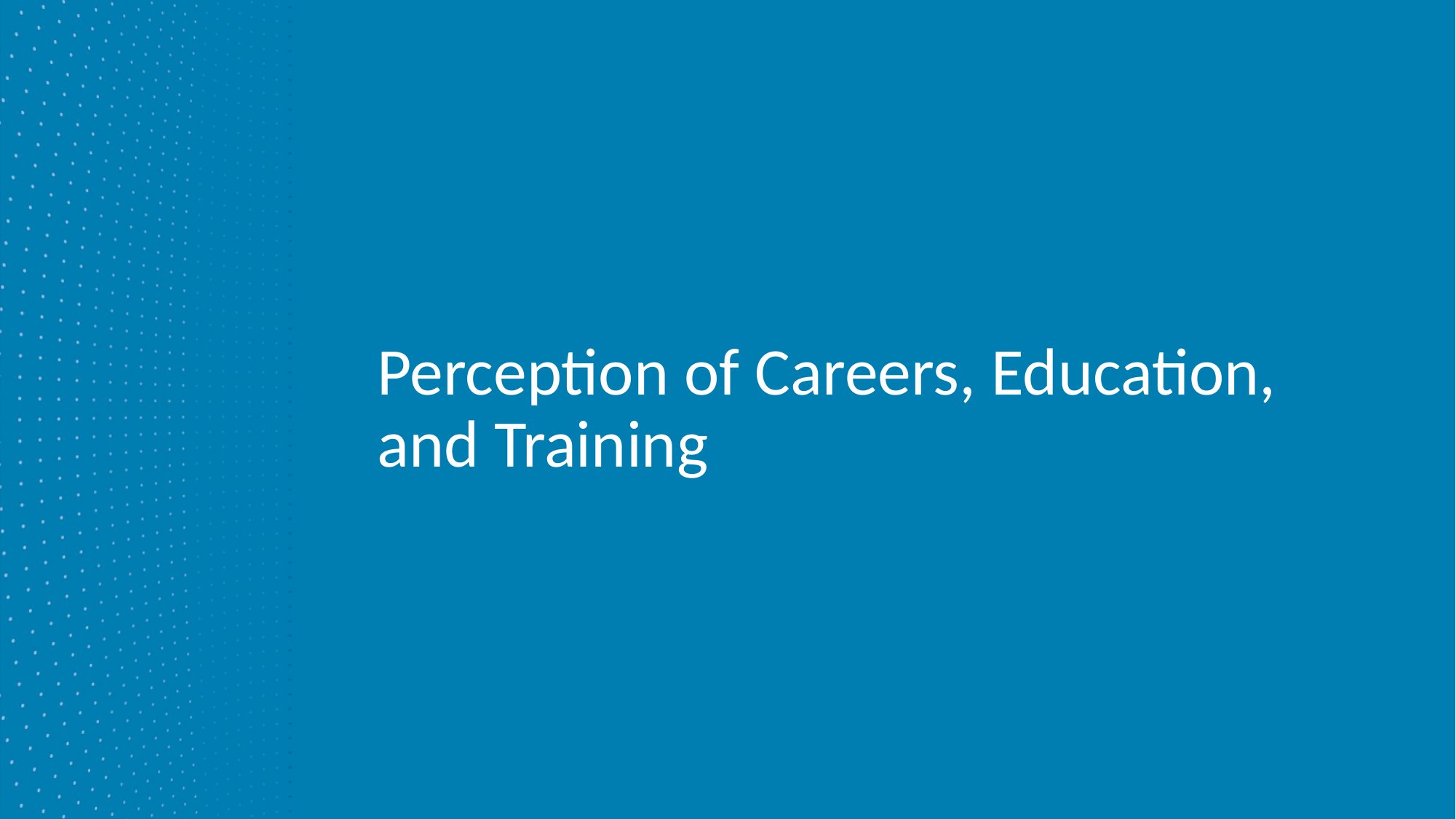

# Perception of Careers, Education, and Training